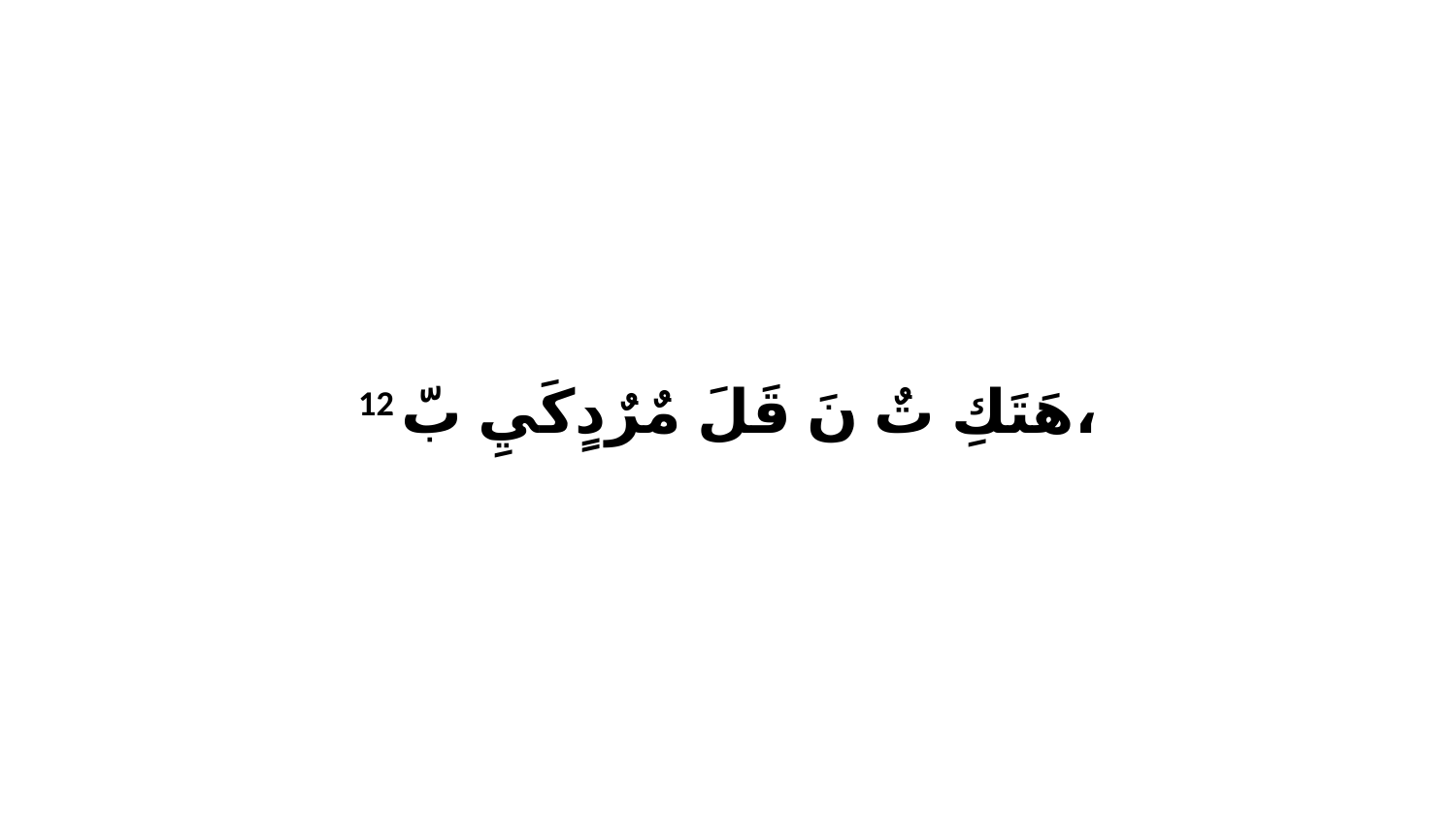

12 هَتَكِ تٌ نَ قَلَ مٌرٌدٍكَيِ بّ،